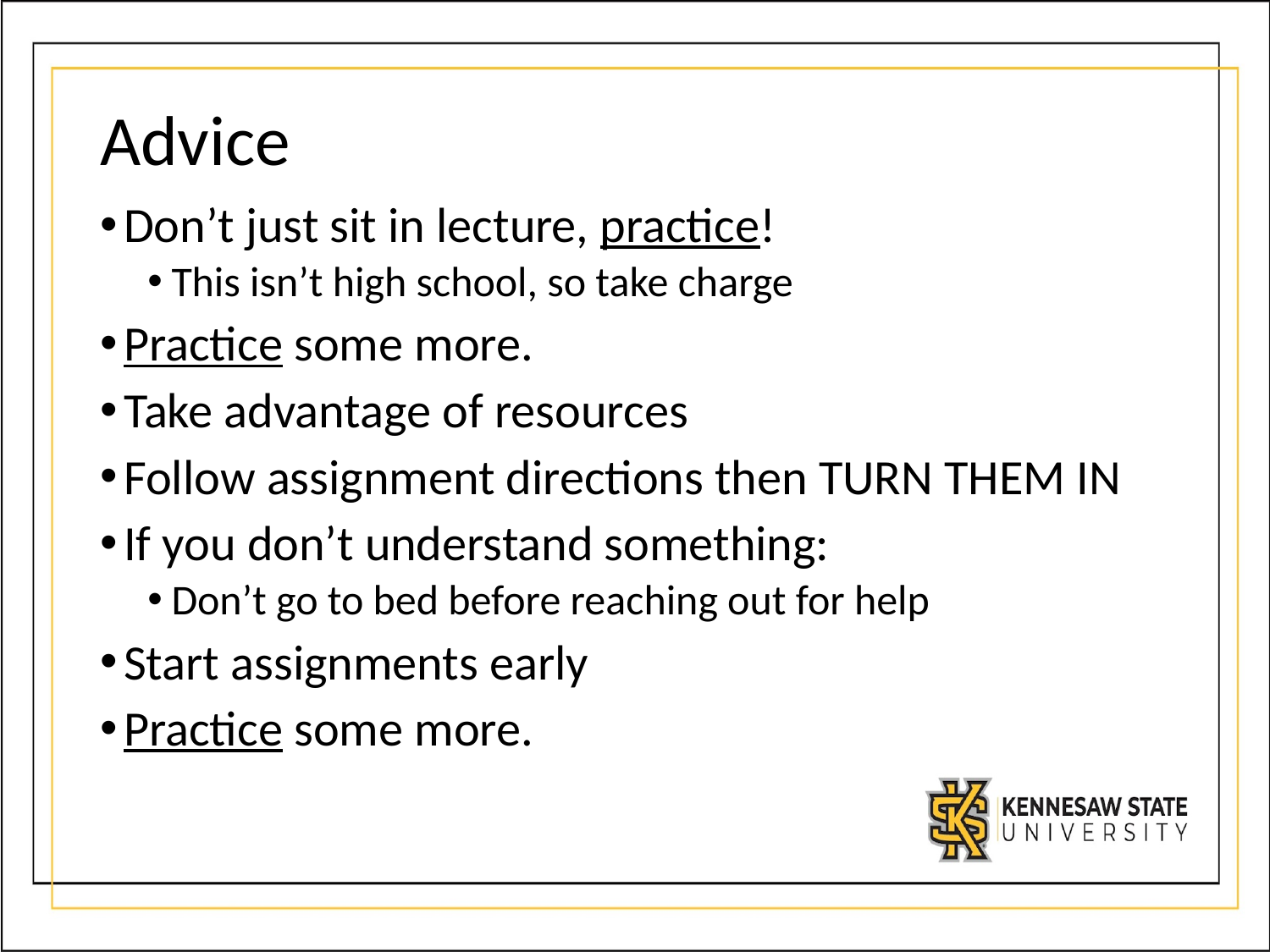

# Advice
Don’t just sit in lecture, practice!
This isn’t high school, so take charge
Practice some more.
Take advantage of resources
Follow assignment directions then TURN THEM IN
If you don’t understand something:
Don’t go to bed before reaching out for help
Start assignments early
Practice some more.